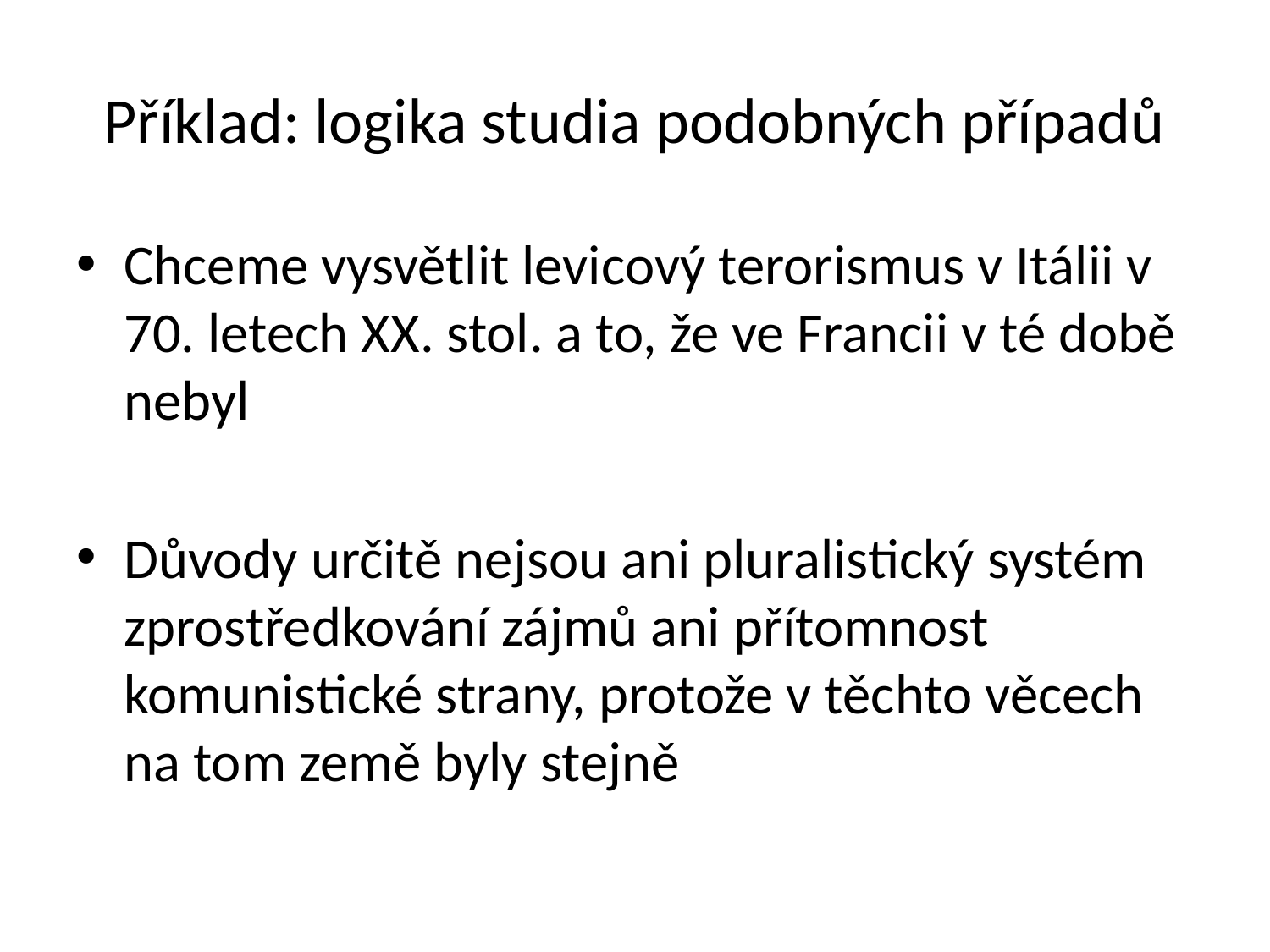

# Příklad: logika studia podobných případů
Chceme vysvětlit levicový terorismus v Itálii v 70. letech XX. stol. a to, že ve Francii v té době nebyl

Důvody určitě nejsou ani pluralistický systém zprostředkování zájmů ani přítomnost komunistické strany, protože v těchto věcech na tom země byly stejně